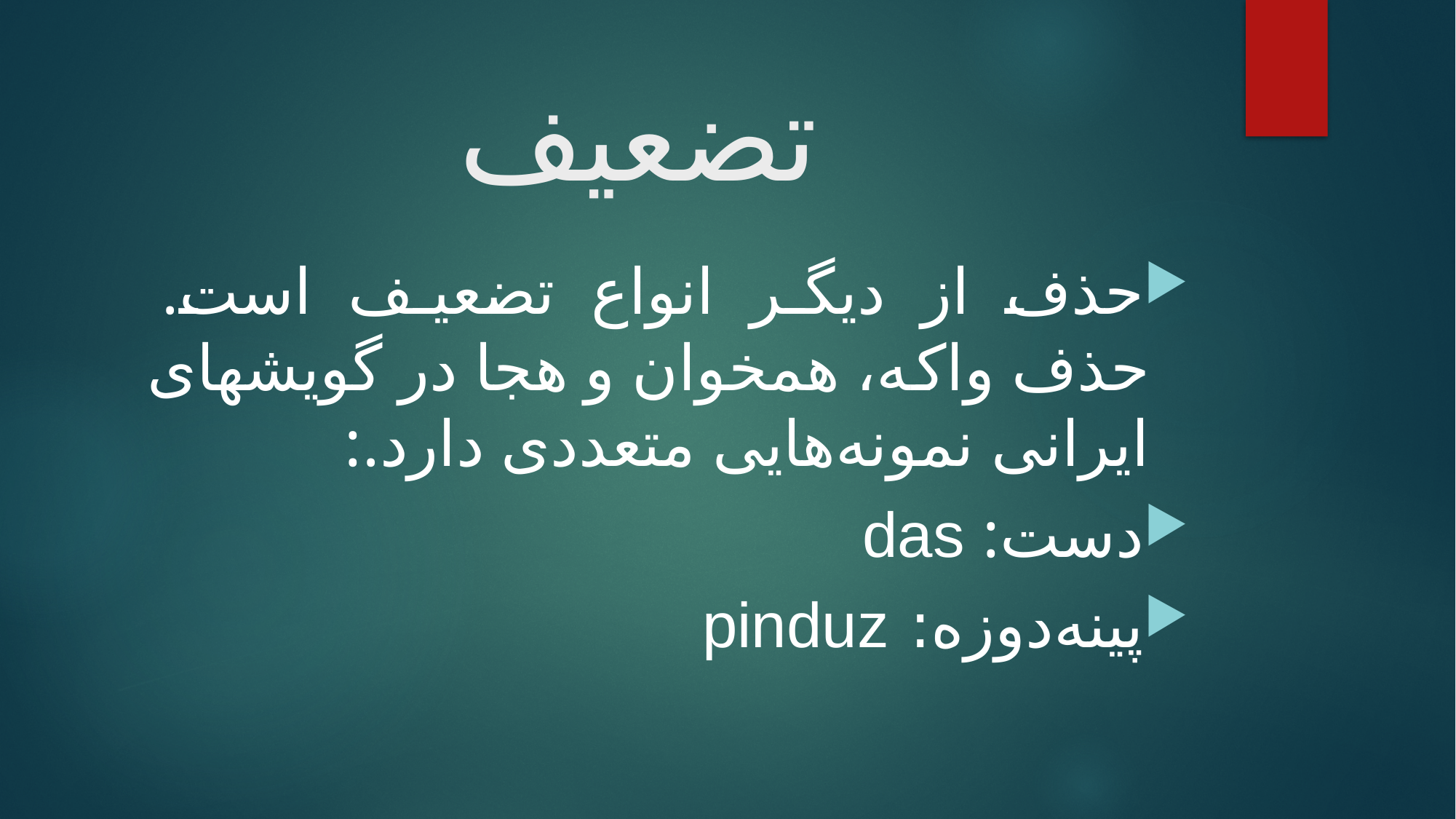

# تضعیف
حذف از دیگر انواع تضعیف است. حذف واکه، همخوان و هجا در گویشهای ایرانی نمونه‌هایی متعددی دارد.:
دست: das
پینه‌دوزه: pinduz